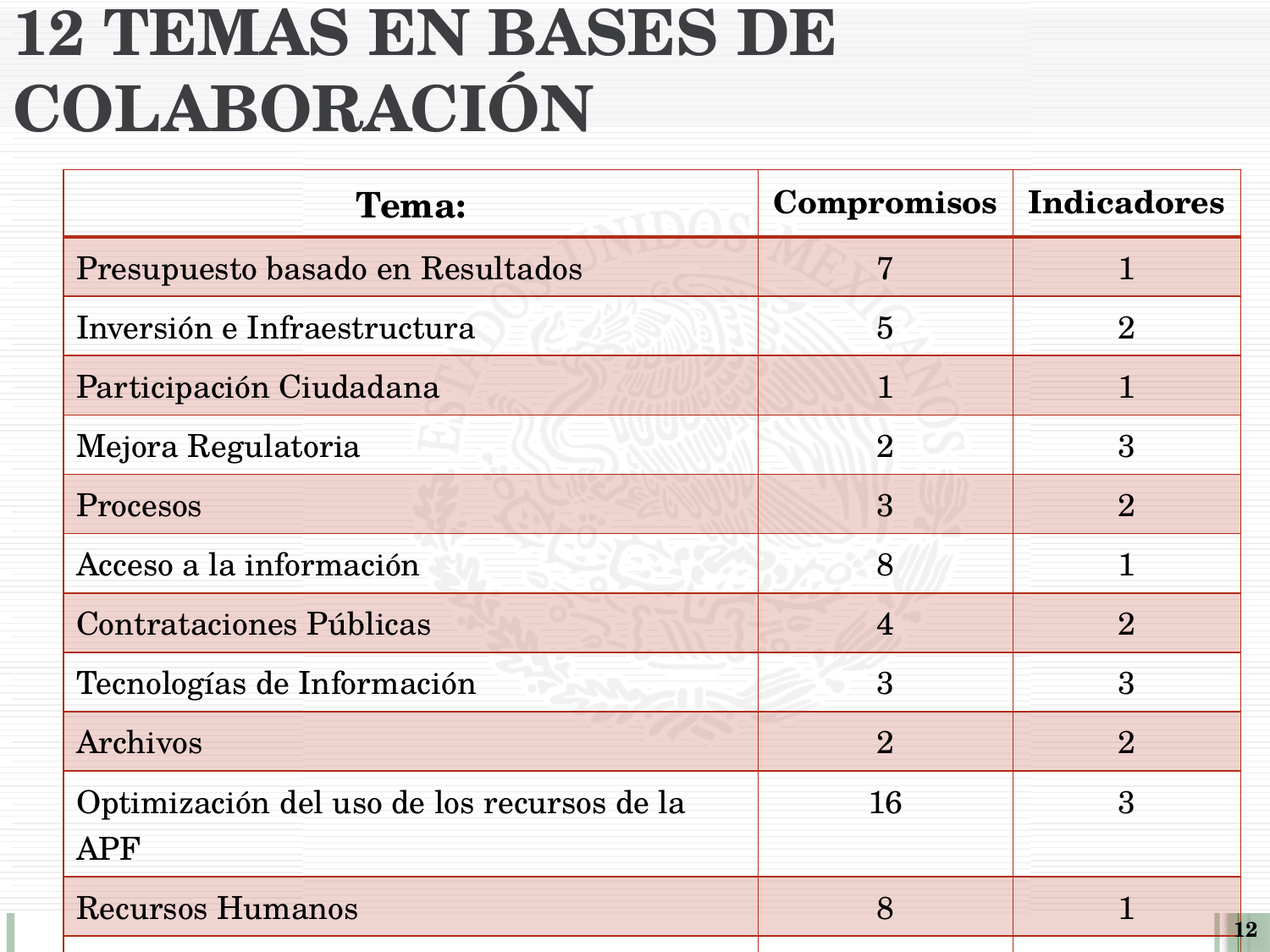

# 12 temas en Bases de Colaboración
| Tema: | Compromisos | Indicadores |
| --- | --- | --- |
| Presupuesto basado en Resultados | 7 | 1 |
| Inversión e Infraestructura | 5 | 2 |
| Participación Ciudadana | 1 | 1 |
| Mejora Regulatoria | 2 | 3 |
| Procesos | 3 | 2 |
| Acceso a la información | 8 | 1 |
| Contrataciones Públicas | 4 | 2 |
| Tecnologías de Información | 3 | 3 |
| Archivos | 2 | 2 |
| Optimización del uso de los recursos de la APF | 16 | 3 |
| Recursos Humanos | 8 | 1 |
| Política de transparencia | 3 | 1 |
| TOTAL | 63 | 22 |
12